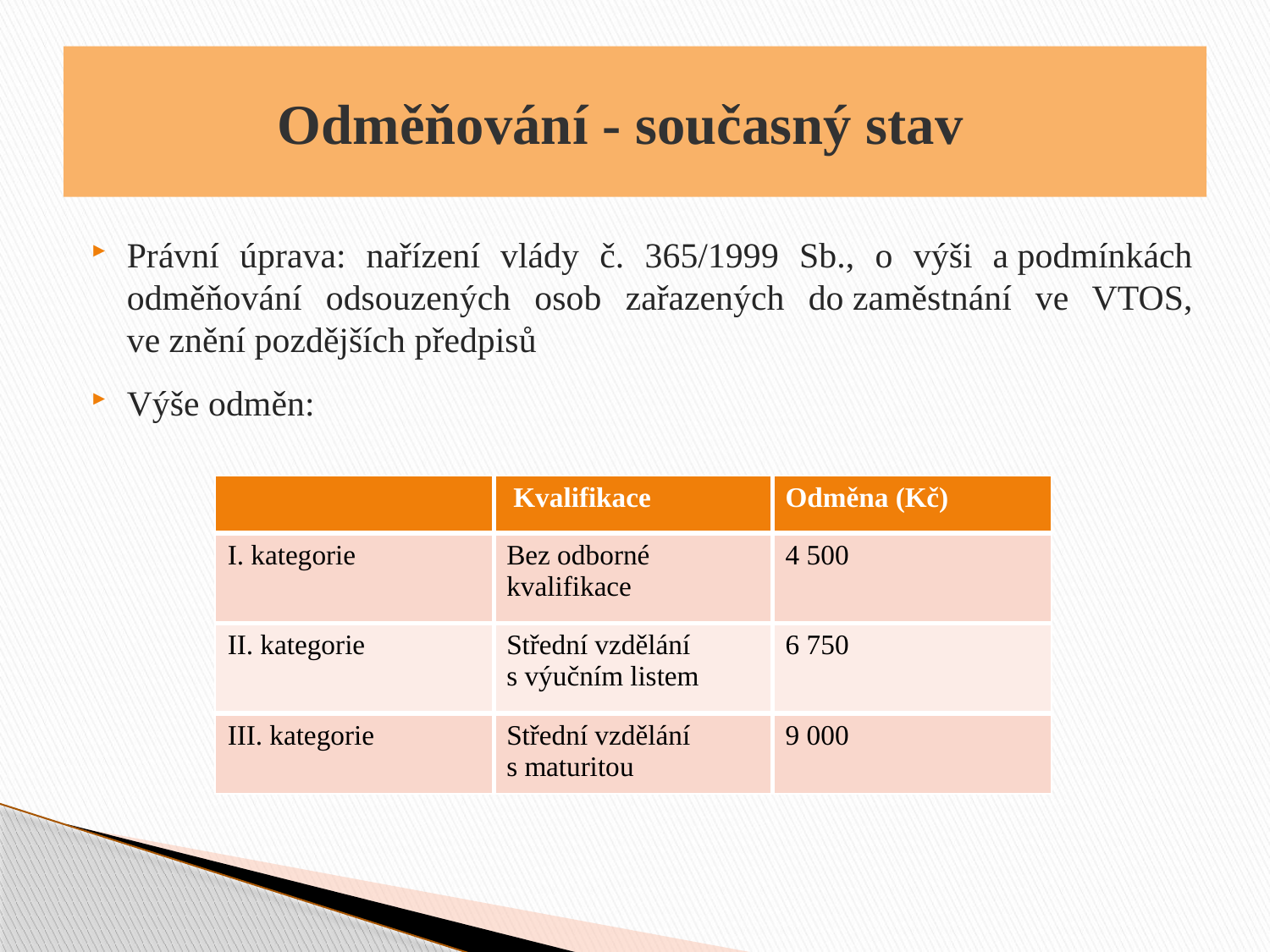

# Odměňování - současný stav
Právní úprava: nařízení vlády č. 365/1999 Sb., o výši a podmínkách odměňování odsouzených osob zařazených do zaměstnání ve VTOS, ve znění pozdějších předpisů
Výše odměn:

|  | Kvalifikace | Odměna (Kč) |
| --- | --- | --- |
| I. kategorie | Bez odborné kvalifikace | 4 500 |
| II. kategorie | Střední vzdělání s výučním listem | 6 750 |
| III. kategorie | Střední vzdělání s maturitou | 9 000 |